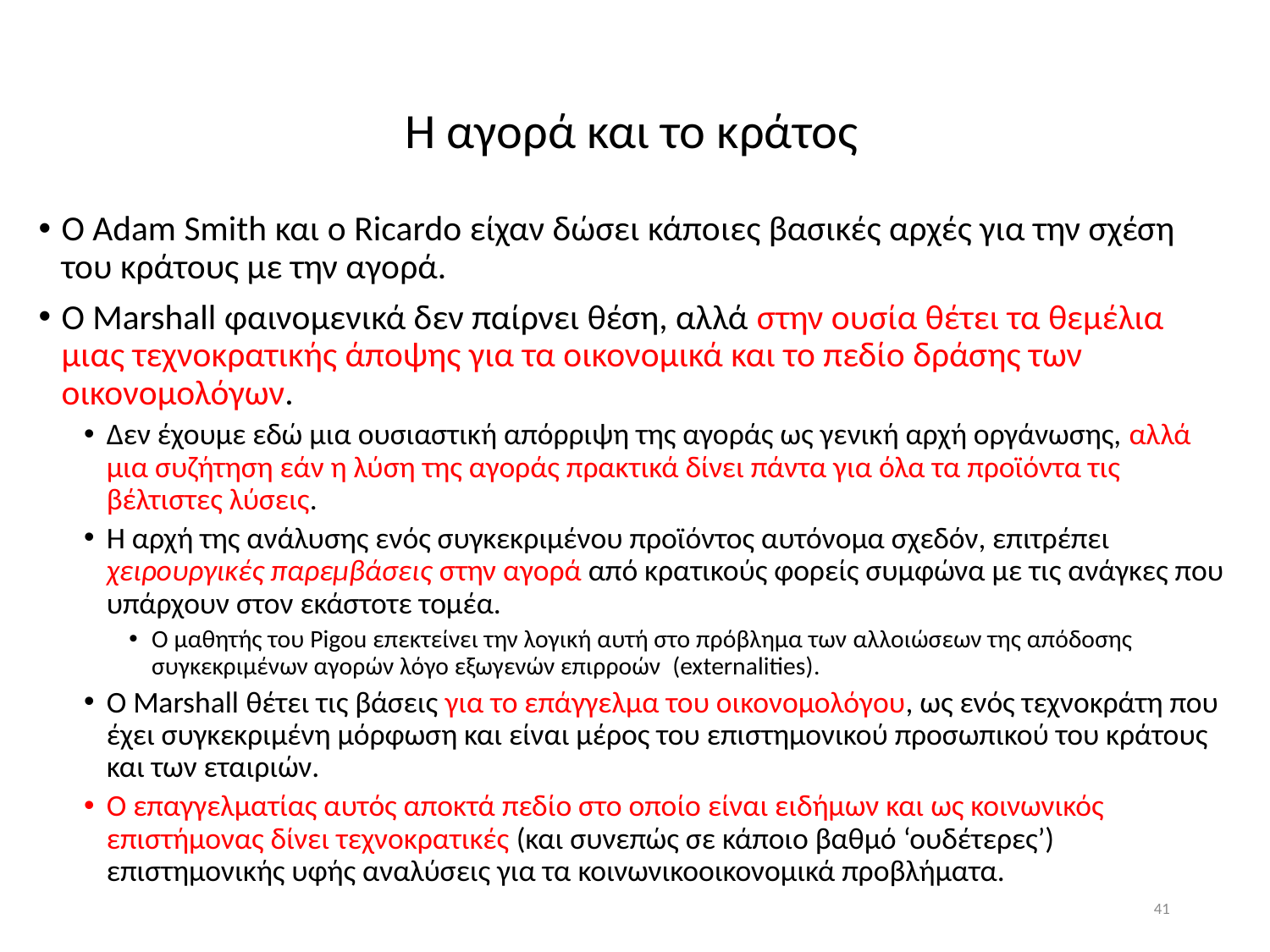

# Η αγορά και το κράτος
Ο Adam Smith και ο Ricardo είχαν δώσει κάποιες βασικές αρχές για την σχέση του κράτους με την αγορά.
Ο Marshall φαινομενικά δεν παίρνει θέση, αλλά στην ουσία θέτει τα θεμέλια μιας τεχνοκρατικής άποψης για τα οικονομικά και το πεδίο δράσης των οικονομολόγων.
Δεν έχουμε εδώ μια ουσιαστική απόρριψη της αγοράς ως γενική αρχή οργάνωσης, αλλά μια συζήτηση εάν η λύση της αγοράς πρακτικά δίνει πάντα για όλα τα προϊόντα τις βέλτιστες λύσεις.
Η αρχή της ανάλυσης ενός συγκεκριμένου προϊόντος αυτόνομα σχεδόν, επιτρέπει χειρουργικές παρεμβάσεις στην αγορά από κρατικούς φορείς συμφώνα με τις ανάγκες που υπάρχουν στον εκάστοτε τομέα.
Ο μαθητής του Pigou επεκτείνει την λογική αυτή στο πρόβλημα των αλλοιώσεων της απόδοσης συγκεκριμένων αγορών λόγο εξωγενών επιρροών  (externalities).
Ο Marshall θέτει τις βάσεις για το επάγγελμα του οικονομολόγου, ως ενός τεχνοκράτη που έχει συγκεκριμένη μόρφωση και είναι μέρος του επιστημονικού προσωπικού του κράτους και των εταιριών.
Ο επαγγελματίας αυτός αποκτά πεδίο στο οποίο είναι ειδήμων και ως κοινωνικός επιστήμονας δίνει τεχνοκρατικές (και συνεπώς σε κάποιο βαθμό ‘ουδέτερες’) επιστημονικής υφής αναλύσεις για τα κοινωνικοοικονομικά προβλήματα.
41